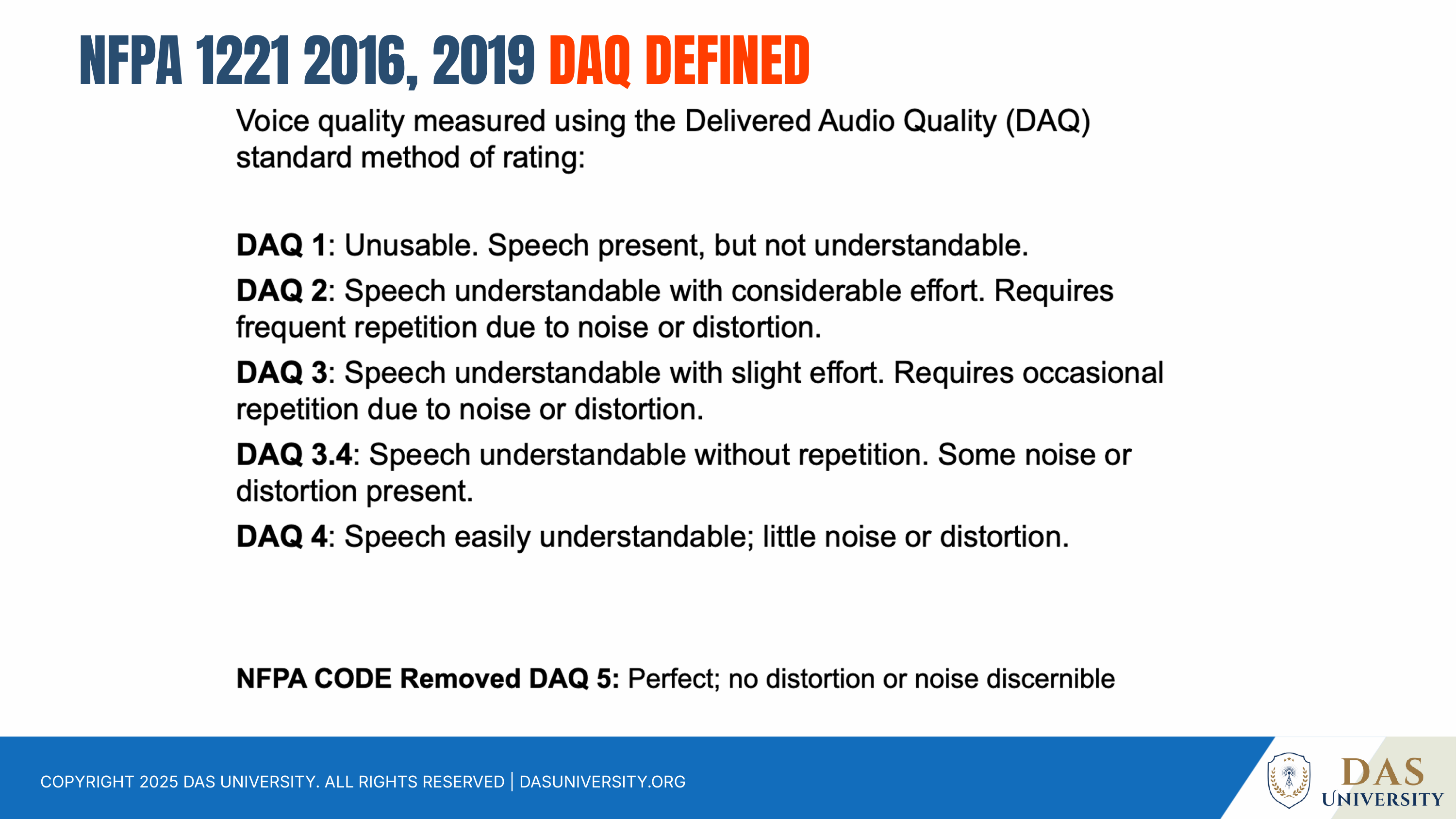

NFPA 1221 2016, 2019 DAQ DEFINED

COPYRIGHT 2025 DAS UNIVERSITY. ALL RIGHTS RESERVED | DASUNIVERSITY.ORG